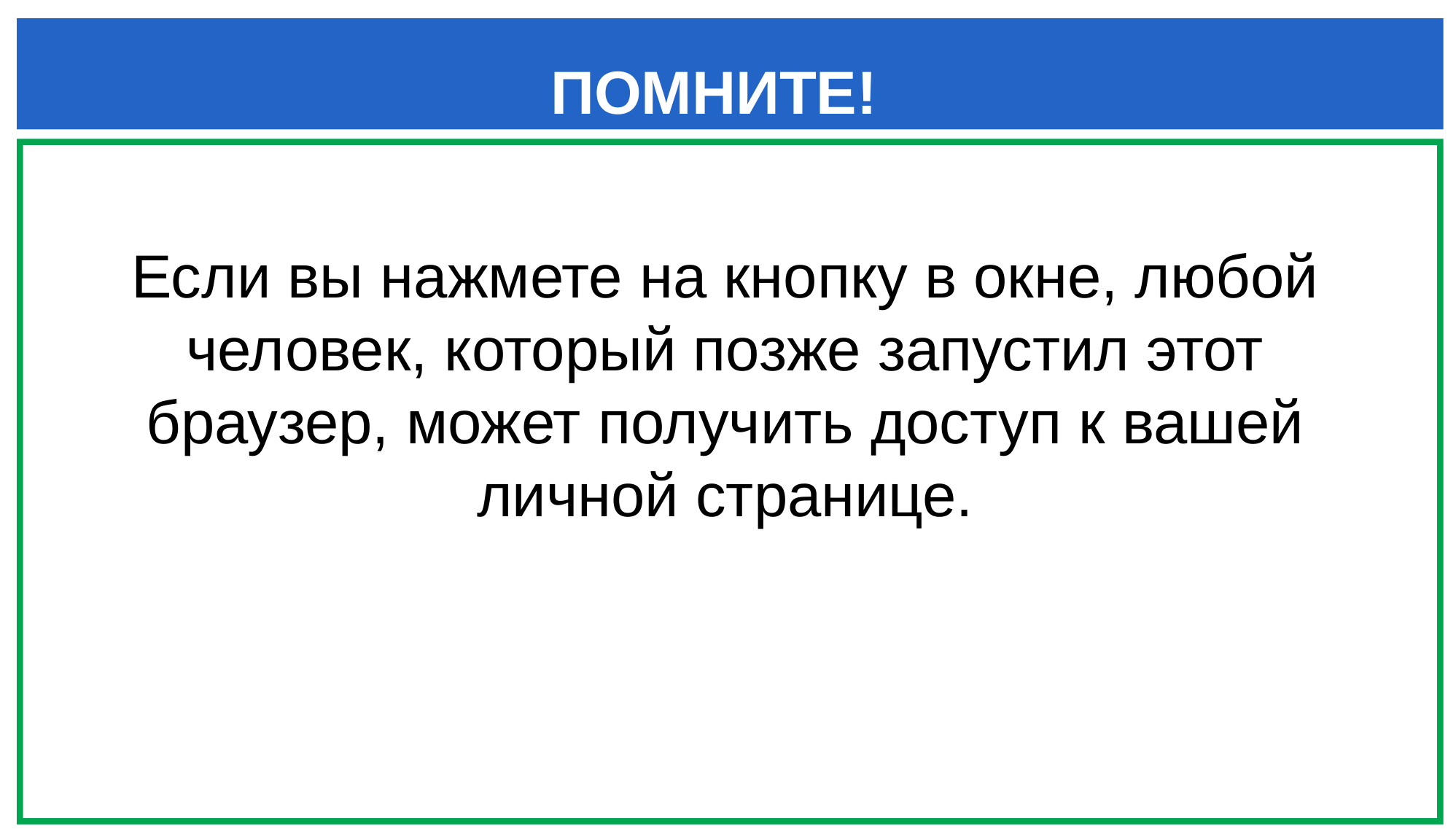

ПОМНИТЕ!

Если вы нажмете на кнопку в окне, любой человек, который позже запустил этот браузер, может получить доступ к вашей личной странице.